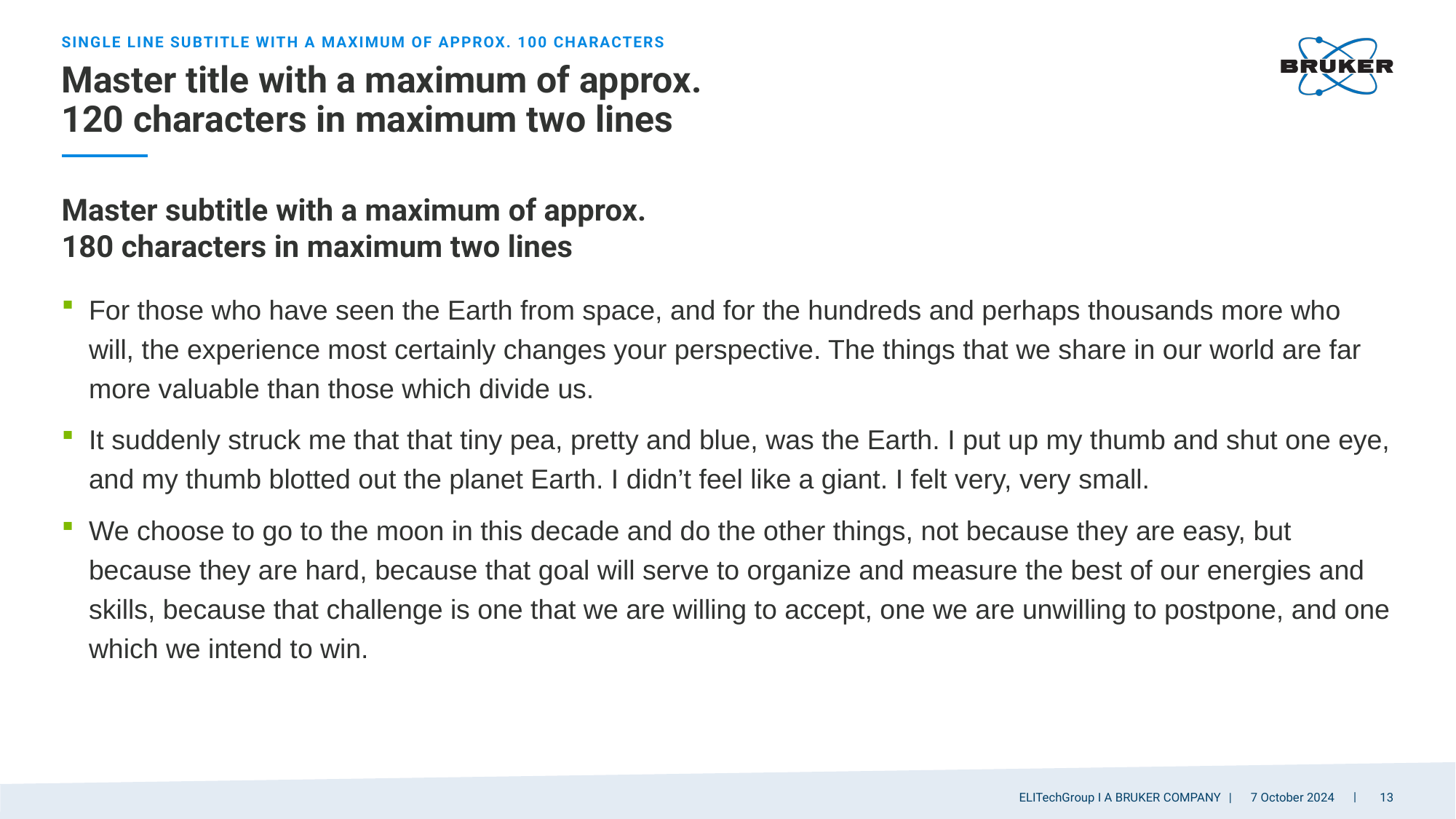

single line subtitle with a maximum of approx. 100 characters
# Master title with a maximum of approx. 120 characters in maximum two lines
Master subtitle with a maximum of approx.
180 characters in maximum two lines
For those who have seen the Earth from space, and for the hundreds and perhaps thousands more who will, the experience most certainly changes your perspective. The things that we share in our world are far more valuable than those which divide us.
It suddenly struck me that that tiny pea, pretty and blue, was the Earth. I put up my thumb and shut one eye, and my thumb blotted out the planet Earth. I didn’t feel like a giant. I felt very, very small.
We choose to go to the moon in this decade and do the other things, not because they are easy, but because they are hard, because that goal will serve to organize and measure the best of our energies and skills, because that challenge is one that we are willing to accept, one we are unwilling to postpone, and one which we intend to win.
ELITechGroup I A BRUKER COMPANY

7 October 2024
13